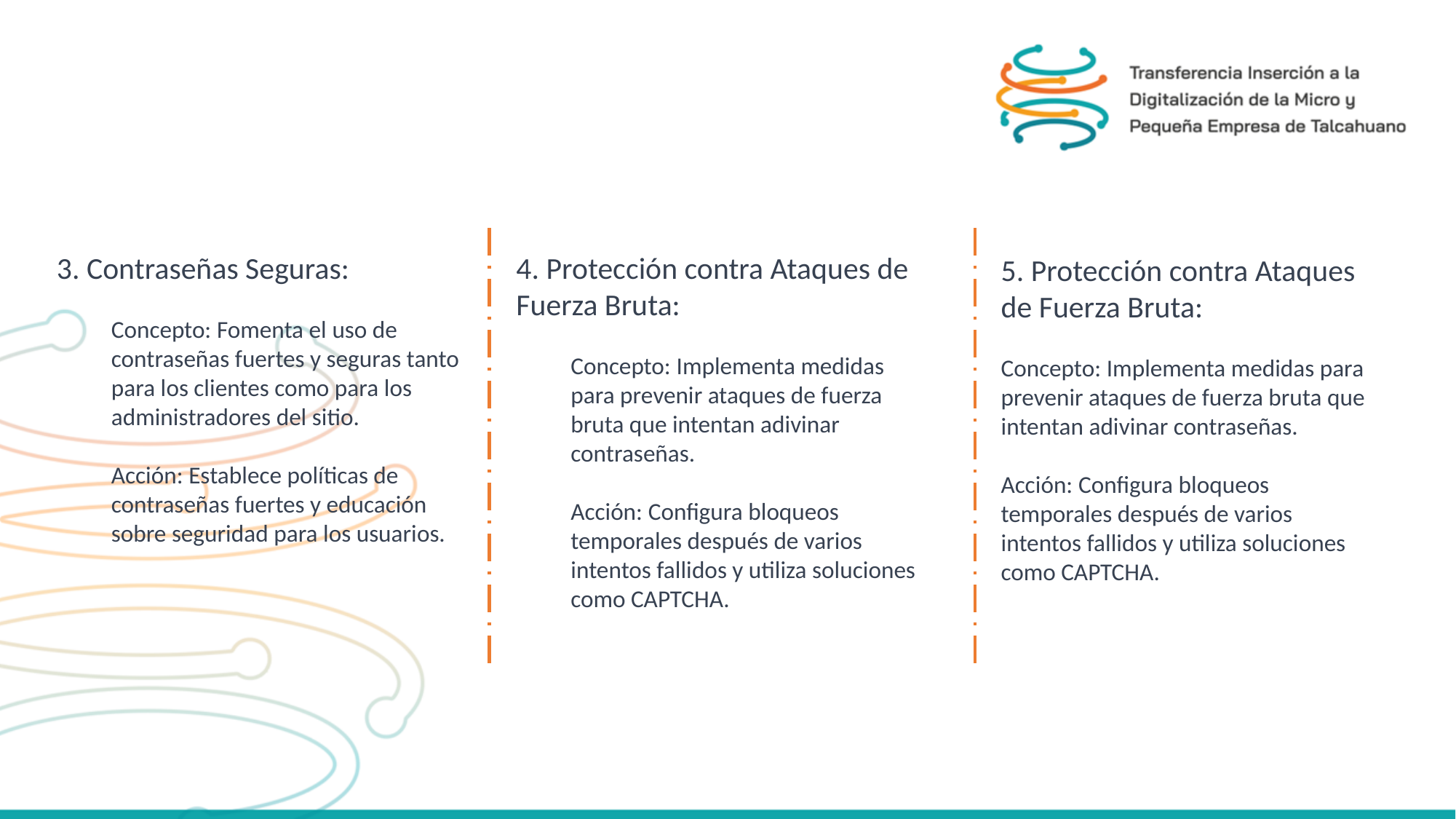

3. Contraseñas Seguras:

Concepto: Fomenta el uso de contraseñas fuertes y seguras tanto para los clientes como para los
administradores del sitio.

Acción: Establece políticas de contraseñas fuertes y educación sobre seguridad para los usuarios.
4. Protección contra Ataques de Fuerza Bruta:

Concepto: Implementa medidas para prevenir ataques de fuerza bruta que intentan adivinar contraseñas.

Acción: Configura bloqueos temporales después de varios intentos fallidos y utiliza soluciones como CAPTCHA.
5. Protección contra Ataques de Fuerza Bruta:

Concepto: Implementa medidas para prevenir ataques de fuerza bruta que
intentan adivinar contraseñas.

Acción: Configura bloqueos temporales después de varios intentos fallidos y utiliza soluciones como CAPTCHA.